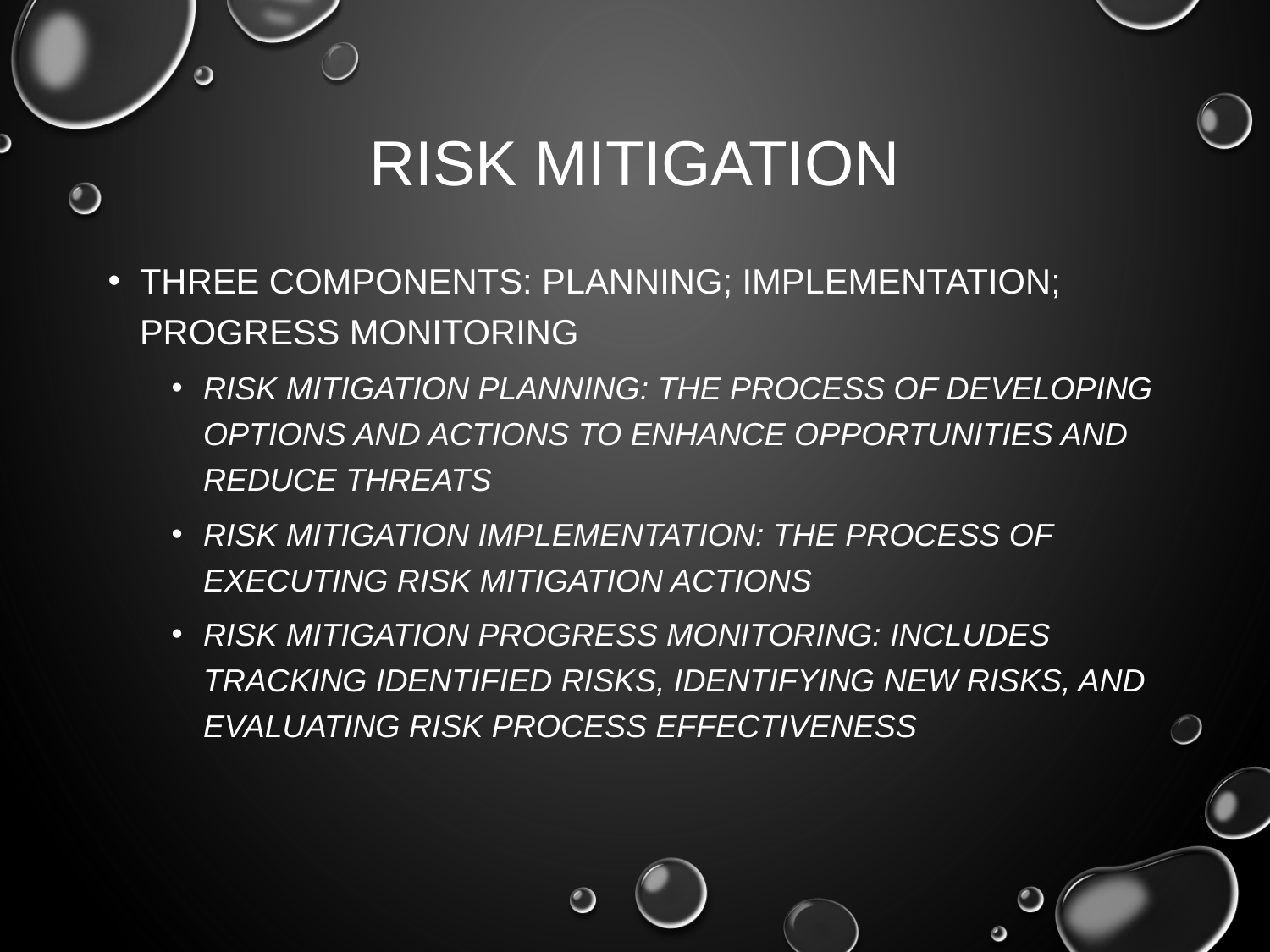

# Risk Mitigation
Three components: Planning; Implementation; progress monitoring
Risk mitigation planning: the process of developing options and actions to enhance opportunities and reduce threats
Risk mitigation implementation: the process of executing risk mitigation actions
Risk mitigation progress monitoring: includes tracking identified risks, identifying new risks, and evaluating risk process effectiveness